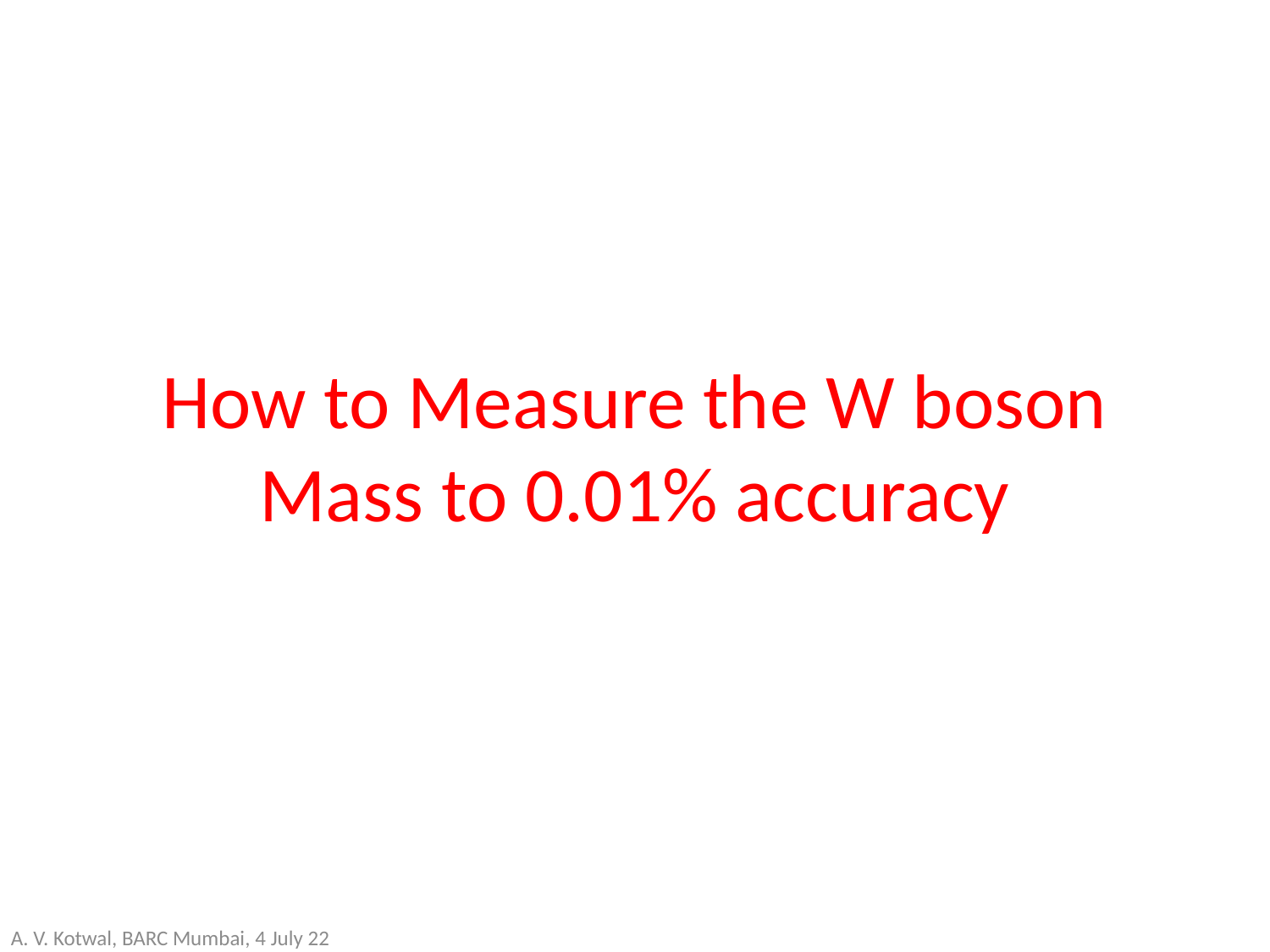

# How to Measure the W boson Mass to 0.01% accuracy
A. V. Kotwal, BARC Mumbai, 4 July 22